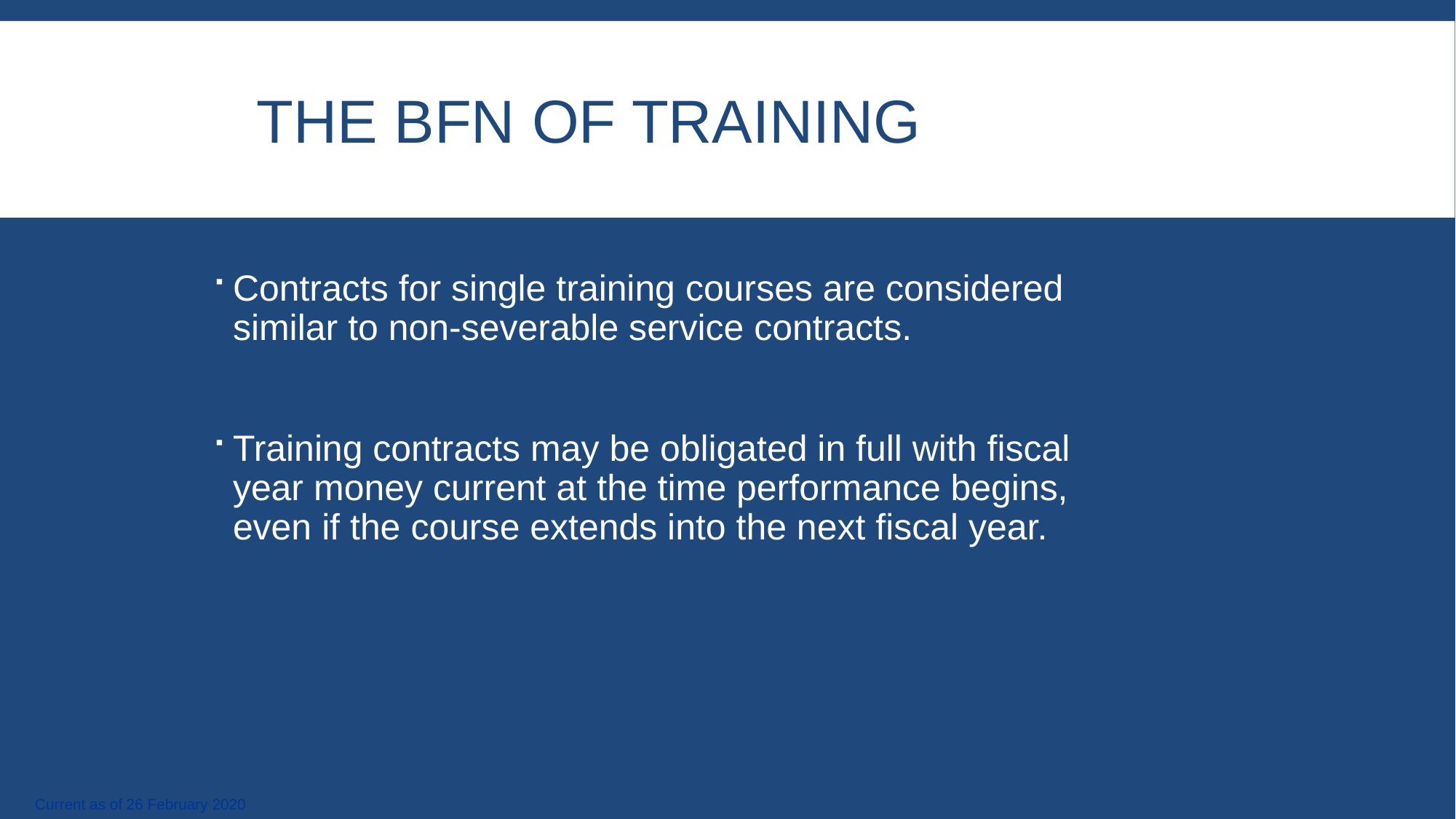

# The BFN of Training
Contracts for single training courses are considered similar to non-severable service contracts.

Training contracts may be obligated in full with fiscal year money current at the time performance begins, even if the course extends into the next fiscal year.